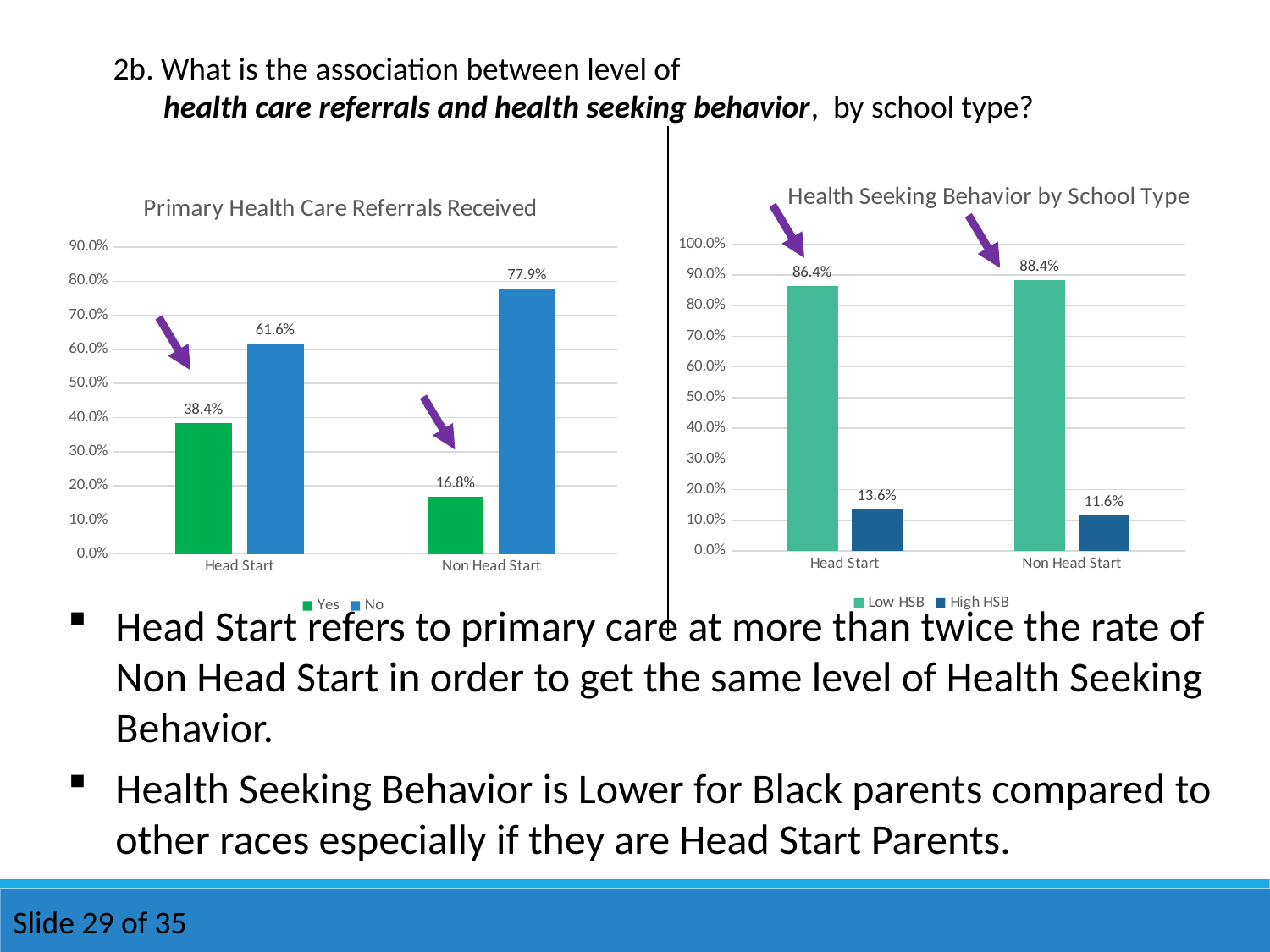

2b. What is the association between level of
       health care referrals and health seeking behavior,  by school type?

### Chart: Health Seeking Behavior by School Type

| Category | Low HSB | High HSB |
|---|---|---|
| Head Start | 0.864 | 0.136 |
| Non Head Start | 0.884 | 0.116 |

### Chart: Primary Health Care Referrals Received

| Category | Yes | No |
|---|---|---|
| Head Start | 0.384 | 0.616 |
| Non Head Start | 0.168 | 0.779 |
Head Start refers to primary care at more than twice the rate of Non Head Start in order to get the same level of Health Seeking Behavior.

Health Seeking Behavior is Lower for Black parents compared to other races especially if they are Head Start Parents.
Slide 29 of 35